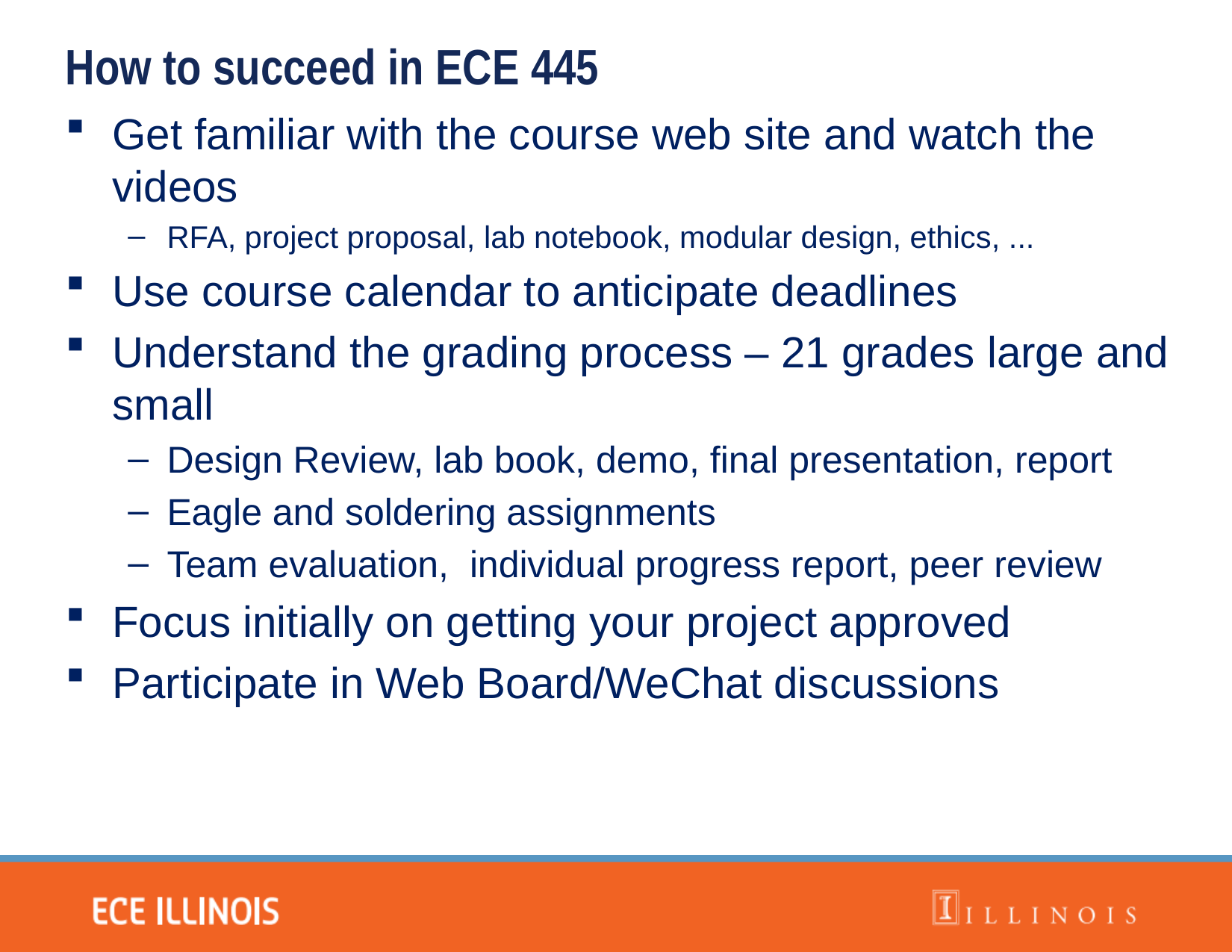

How to succeed in ECE 445
Get familiar with the course web site and watch the videos
RFA, project proposal, lab notebook, modular design, ethics, ...
Use course calendar to anticipate deadlines
Understand the grading process – 21 grades large and small
Design Review, lab book, demo, final presentation, report
Eagle and soldering assignments
Team evaluation,  individual progress report, peer review
Focus initially on getting your project approved
Participate in Web Board/WeChat discussions